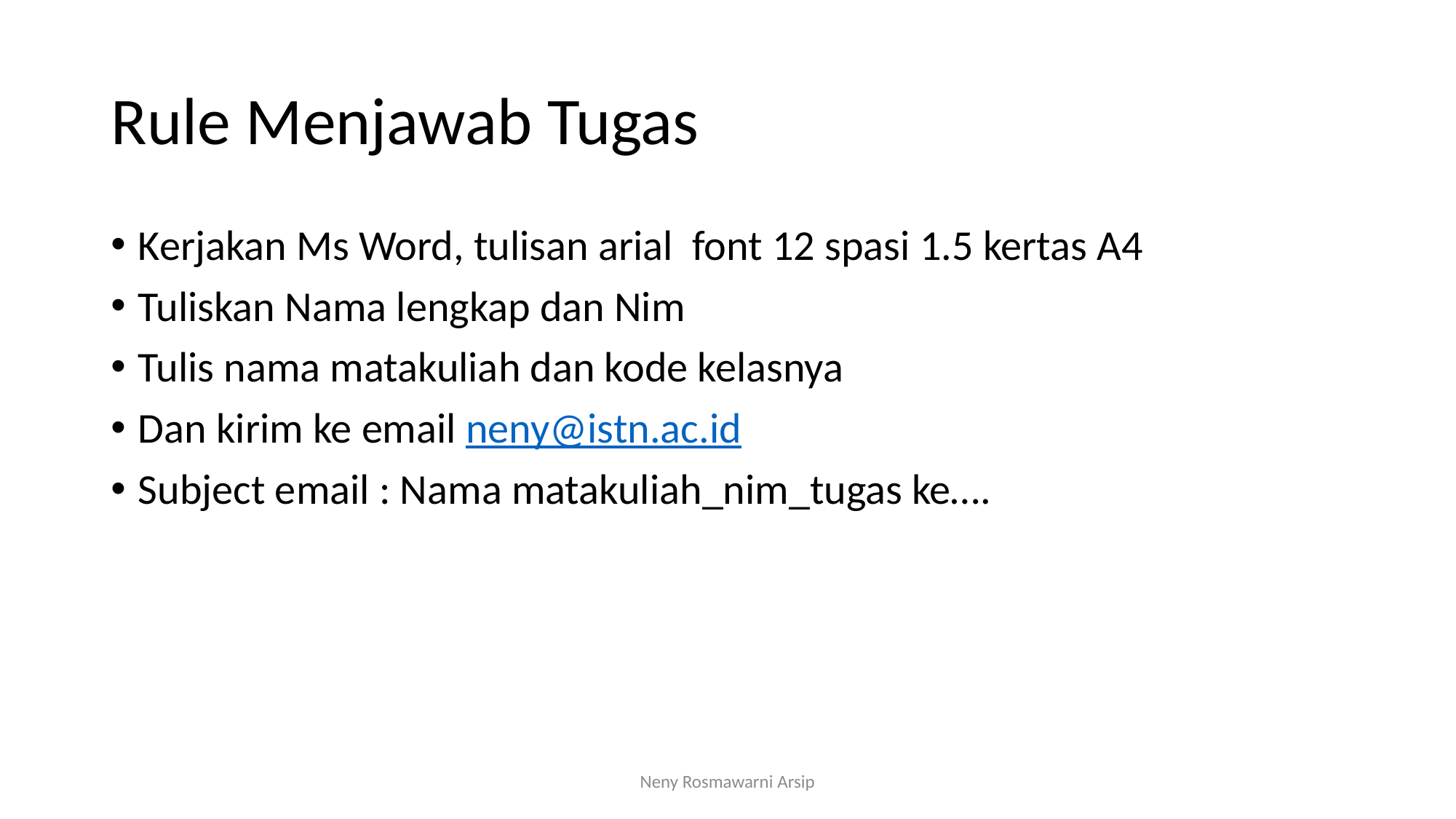

# Rule Menjawab Tugas
Kerjakan Ms Word, tulisan arial  font 12 spasi 1.5 kertas A4
Tuliskan Nama lengkap dan Nim
Tulis nama matakuliah dan kode kelasnya
Dan kirim ke email neny@istn.ac.id
Subject email : Nama matakuliah_nim_tugas ke….
Neny Rosmawarni Arsip